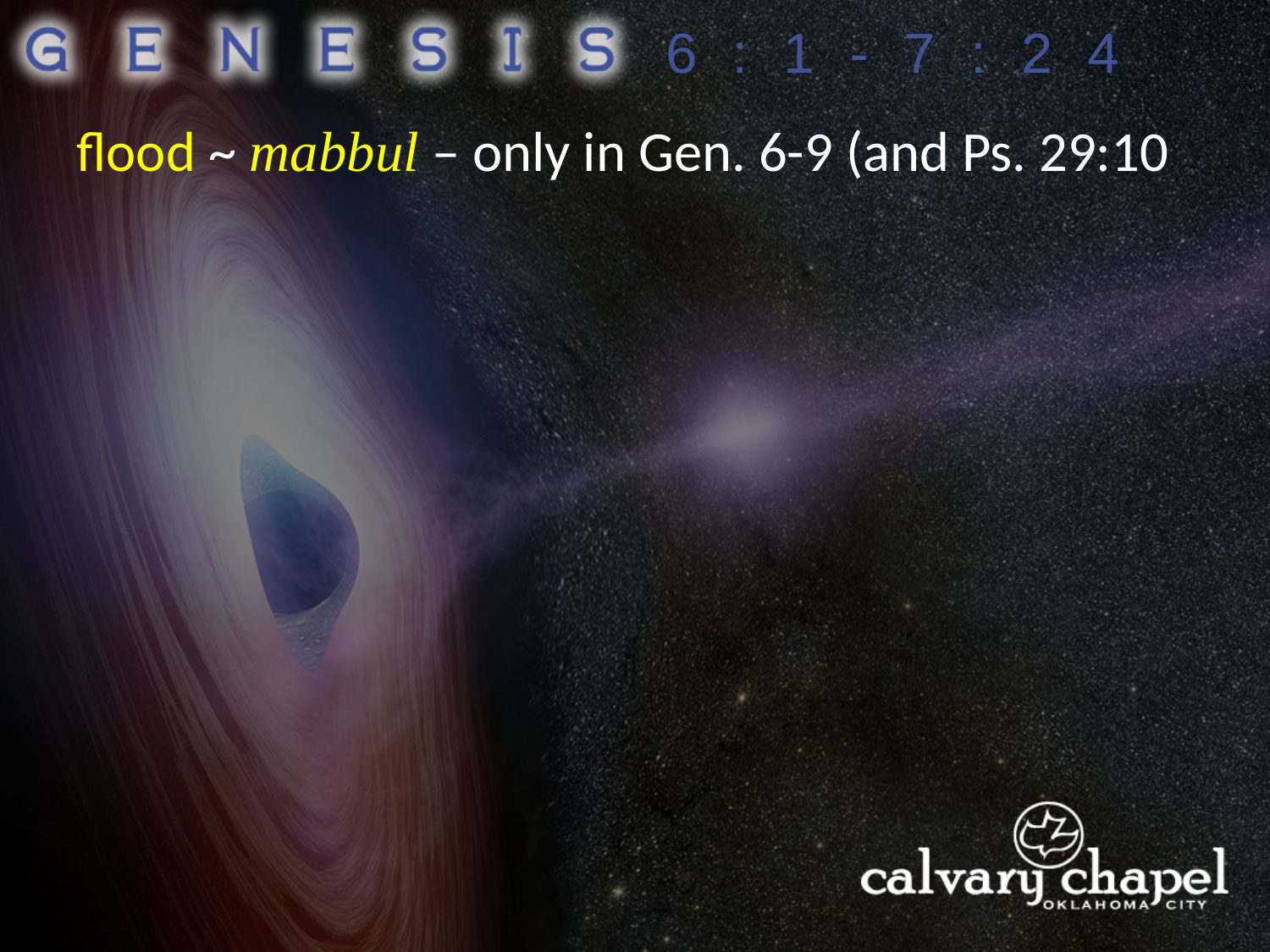

6:1-7:24
flood ~ mabbul – only in Gen. 6-9 (and Ps. 29:10